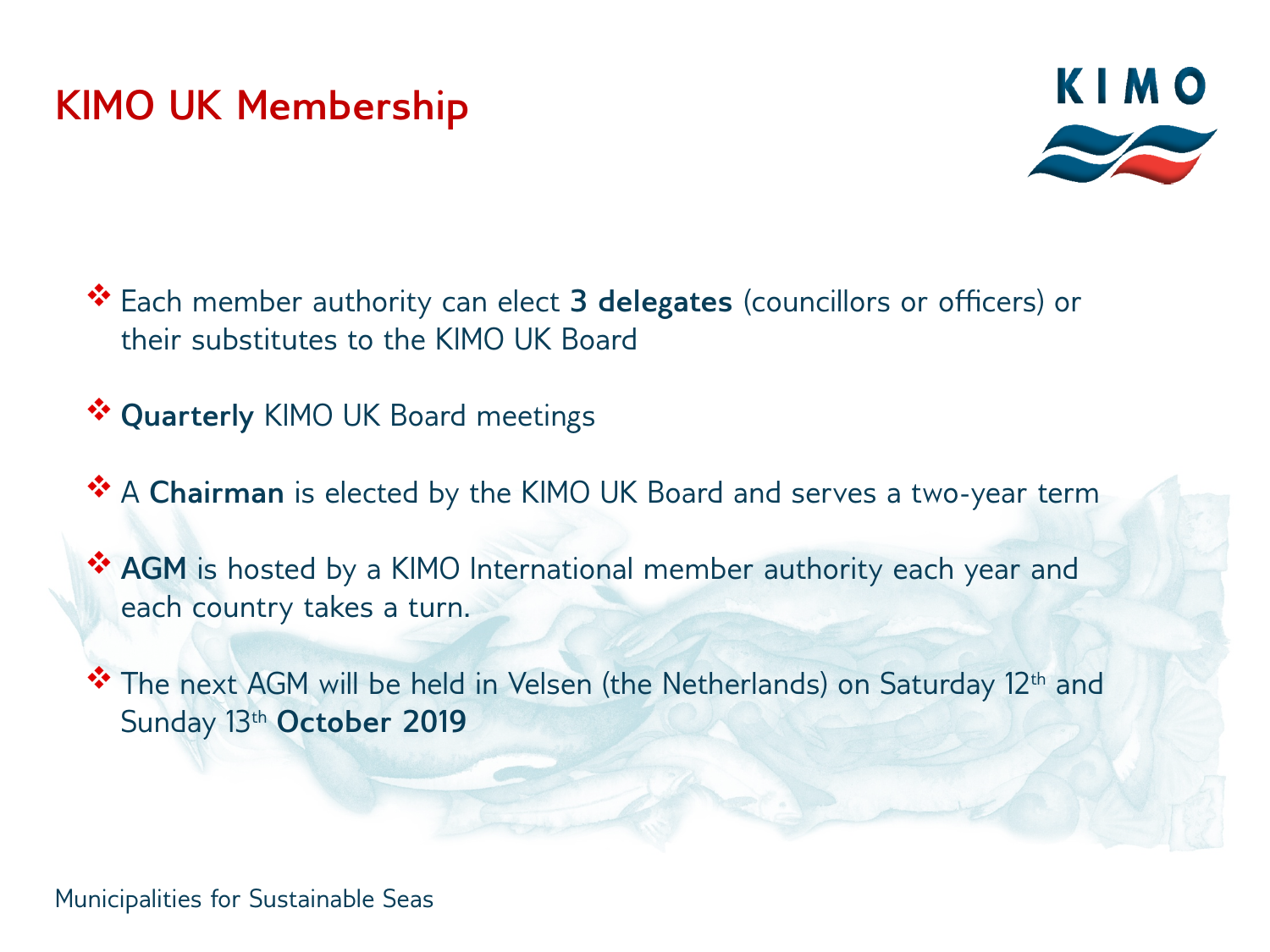

# KIMO UK Membership
Each member authority can elect 3 delegates (councillors or officers) or their substitutes to the KIMO UK Board

Quarterly KIMO UK Board meetings

A Chairman is elected by the KIMO UK Board and serves a two-year term

AGM is hosted by a KIMO International member authority each year and each country takes a turn.

The next AGM will be held in Velsen (the Netherlands) on Saturday 12th and Sunday 13th October 2019